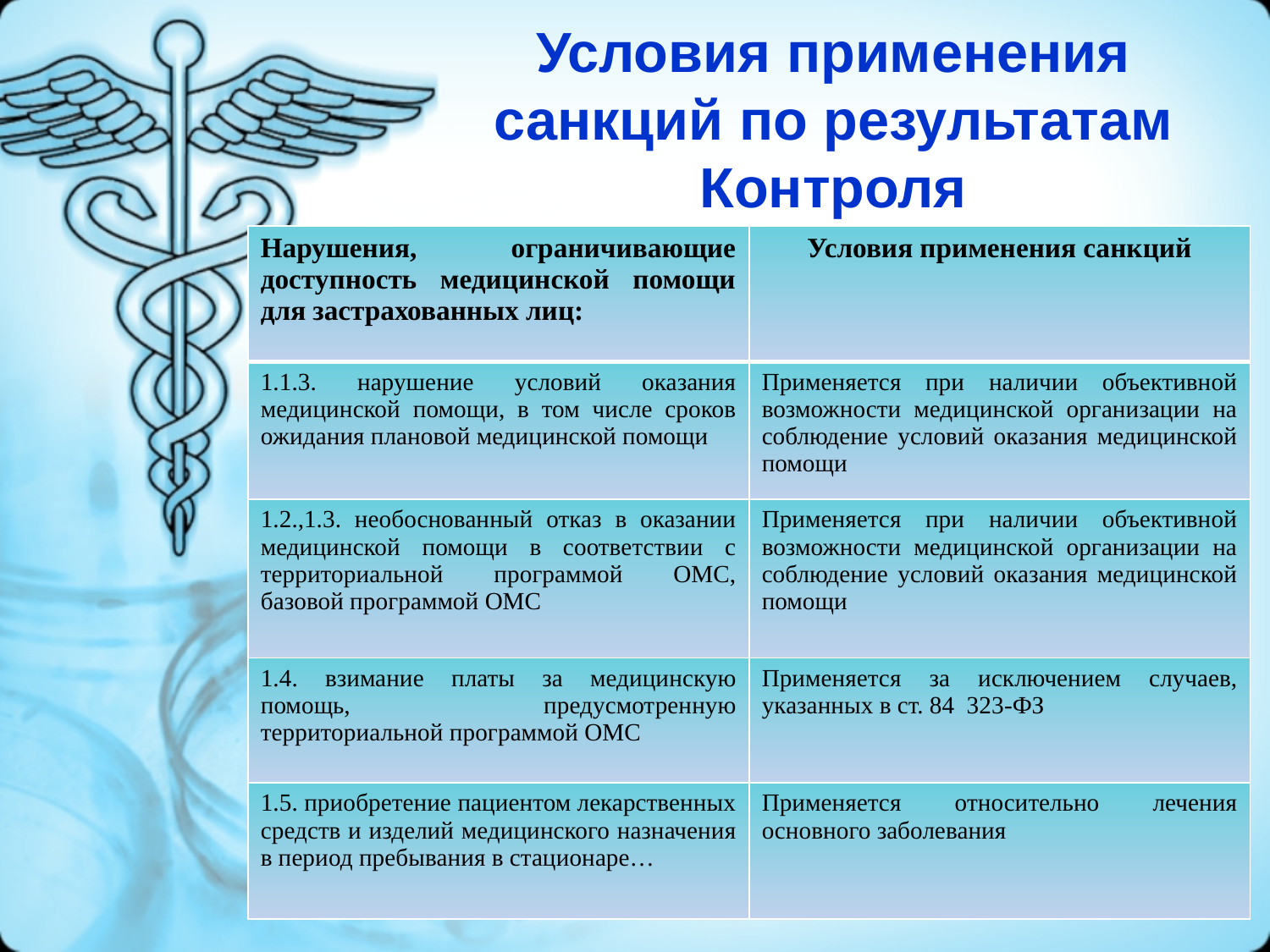

# Условия применения санкций по результатам Контроля

| Нарушения, ограничивающие доступность медицинской помощи для застрахованных лиц: | Условия применения санкций |
| --- | --- |
| 1.1.3. нарушение условий оказания медицинской помощи, в том числе сроков ожидания плановой медицинской помощи | Применяется при наличии объективной возможности медицинской организации на соблюдение условий оказания медицинской помощи |
| 1.2.,1.3. необоснованный отказ в оказании медицинской помощи в соответствии с территориальной программой ОМС, базовой программой ОМС | Применяется при наличии объективной возможности медицинской организации на соблюдение условий оказания медицинской помощи |
| 1.4. взимание платы за медицинскую помощь, предусмотренную территориальной программой ОМС | Применяется за исключением случаев, указанных в ст. 84 323-ФЗ |
| 1.5. приобретение пациентом лекарственных средств и изделий медицинского назначения в период пребывания в стационаре… | Применяется относительно лечения основного заболевания |